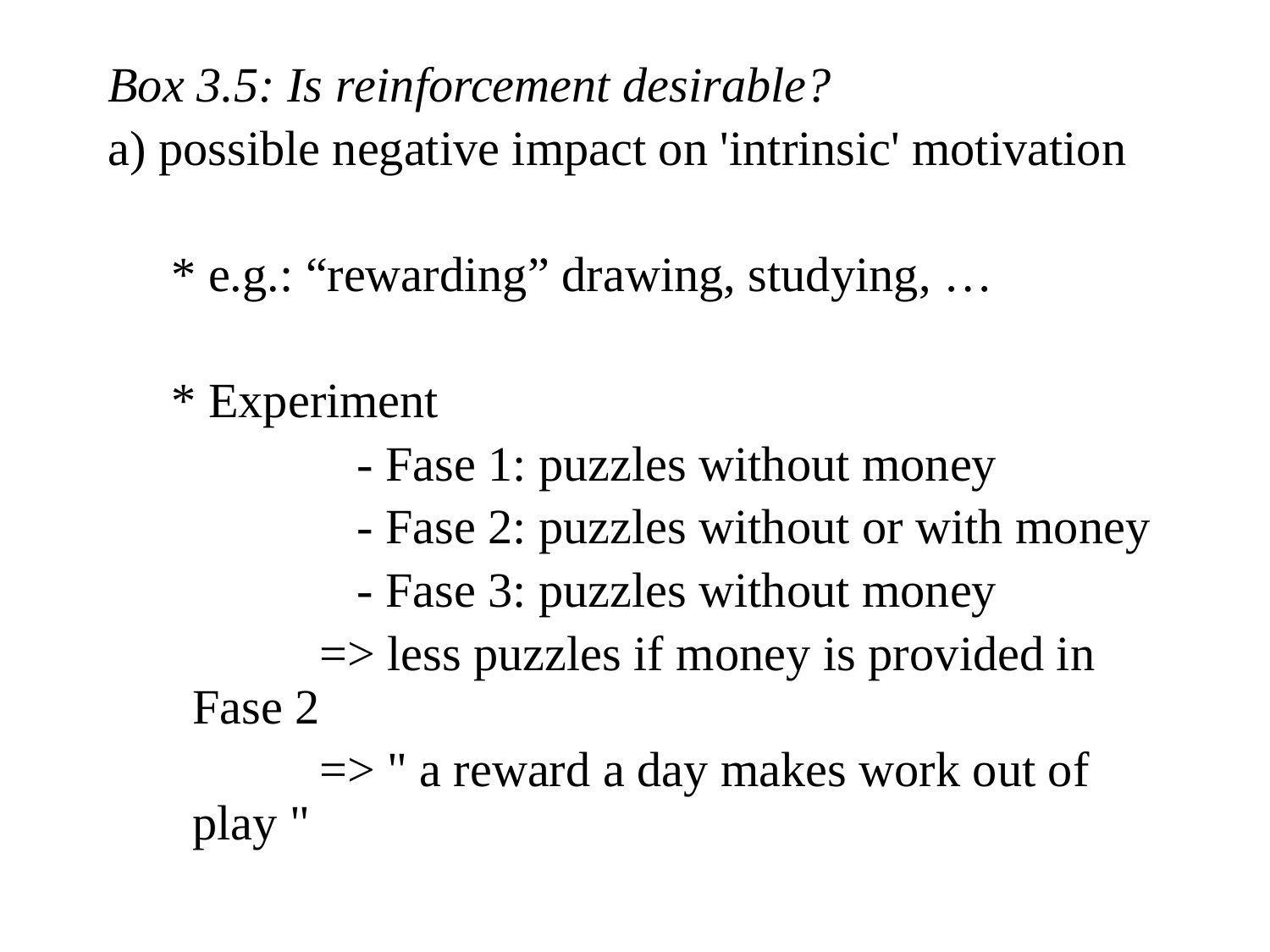

Box 3.5: Is reinforcement desirable?
a) possible negative impact on 'intrinsic' motivation

* e.g.: “rewarding” drawing, studying, …

* Experiment
		   - Fase 1: puzzles without money
		   - Fase 2: puzzles without or with money
		   - Fase 3: puzzles without money
		=> less puzzles if money is provided in Fase 2
		=> " a reward a day makes work out of play "